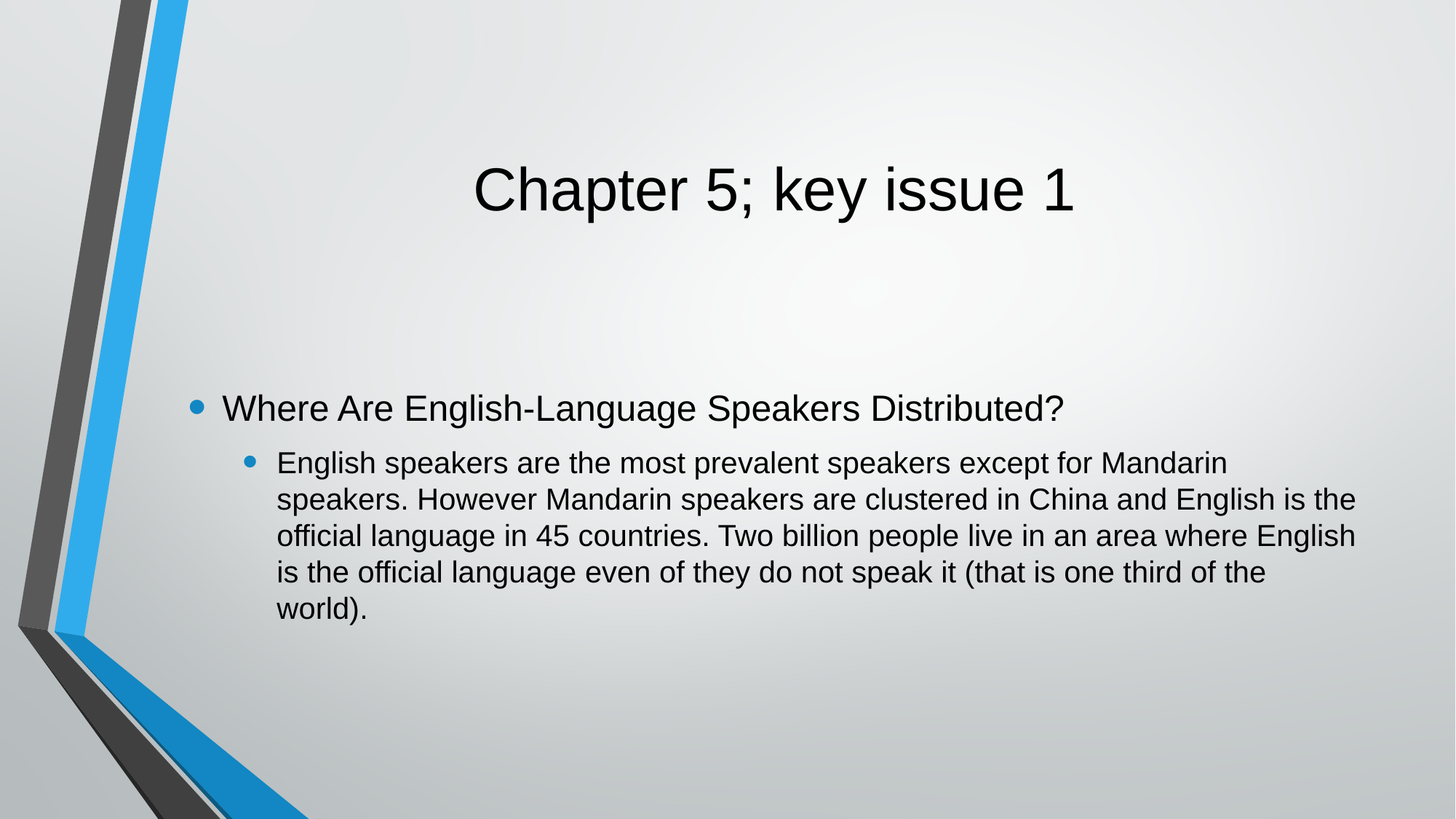

# Chapter 5; key issue 1
Where Are English-Language Speakers Distributed?
English speakers are the most prevalent speakers except for Mandarin speakers. However Mandarin speakers are clustered in China and English is the official language in 45 countries. Two billion people live in an area where English is the official language even of they do not speak it (that is one third of the world).